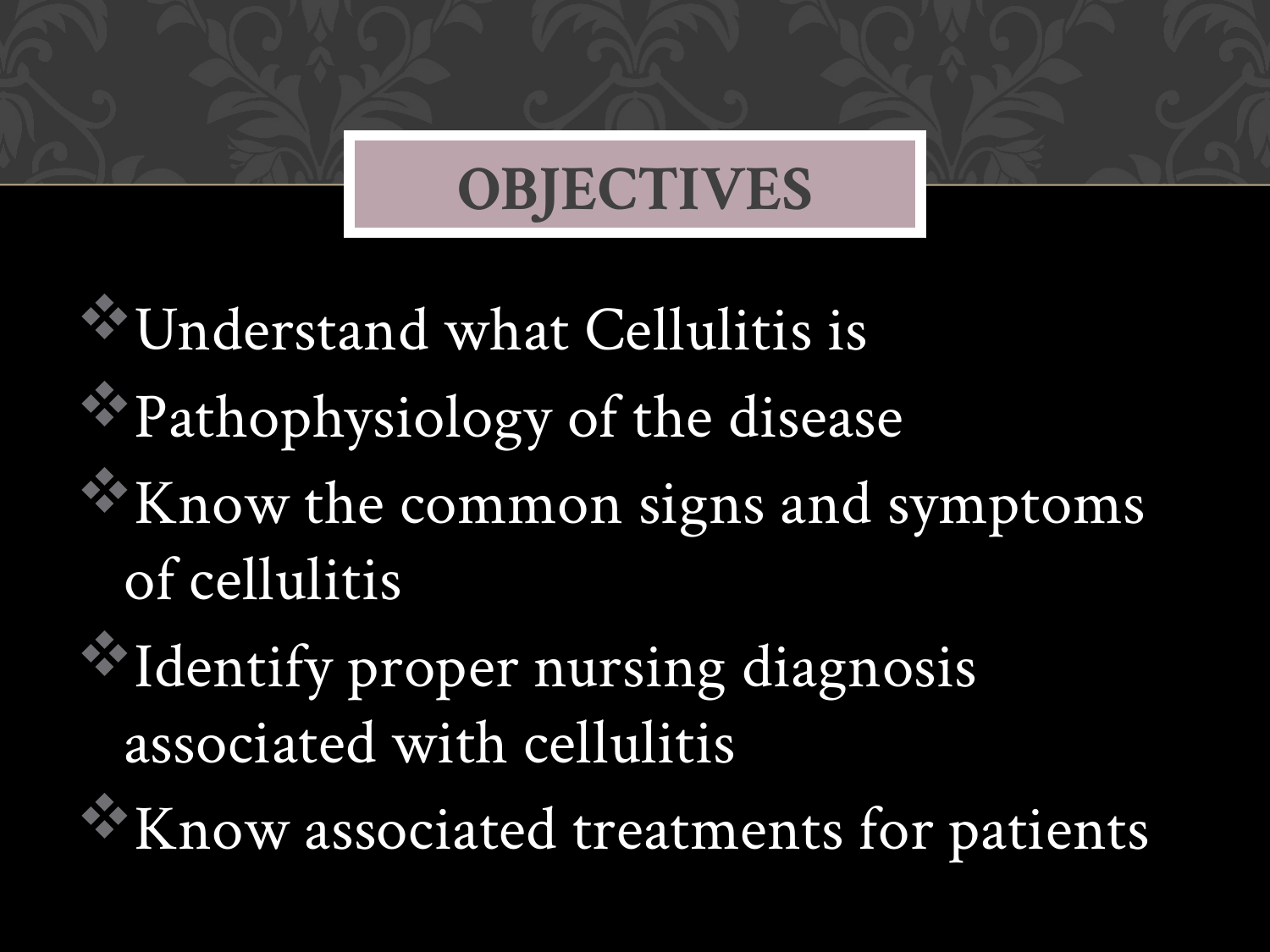

# Objectives
Understand what Cellulitis is
Pathophysiology of the disease
Know the common signs and symptoms of cellulitis
Identify proper nursing diagnosis associated with cellulitis
Know associated treatments for patients